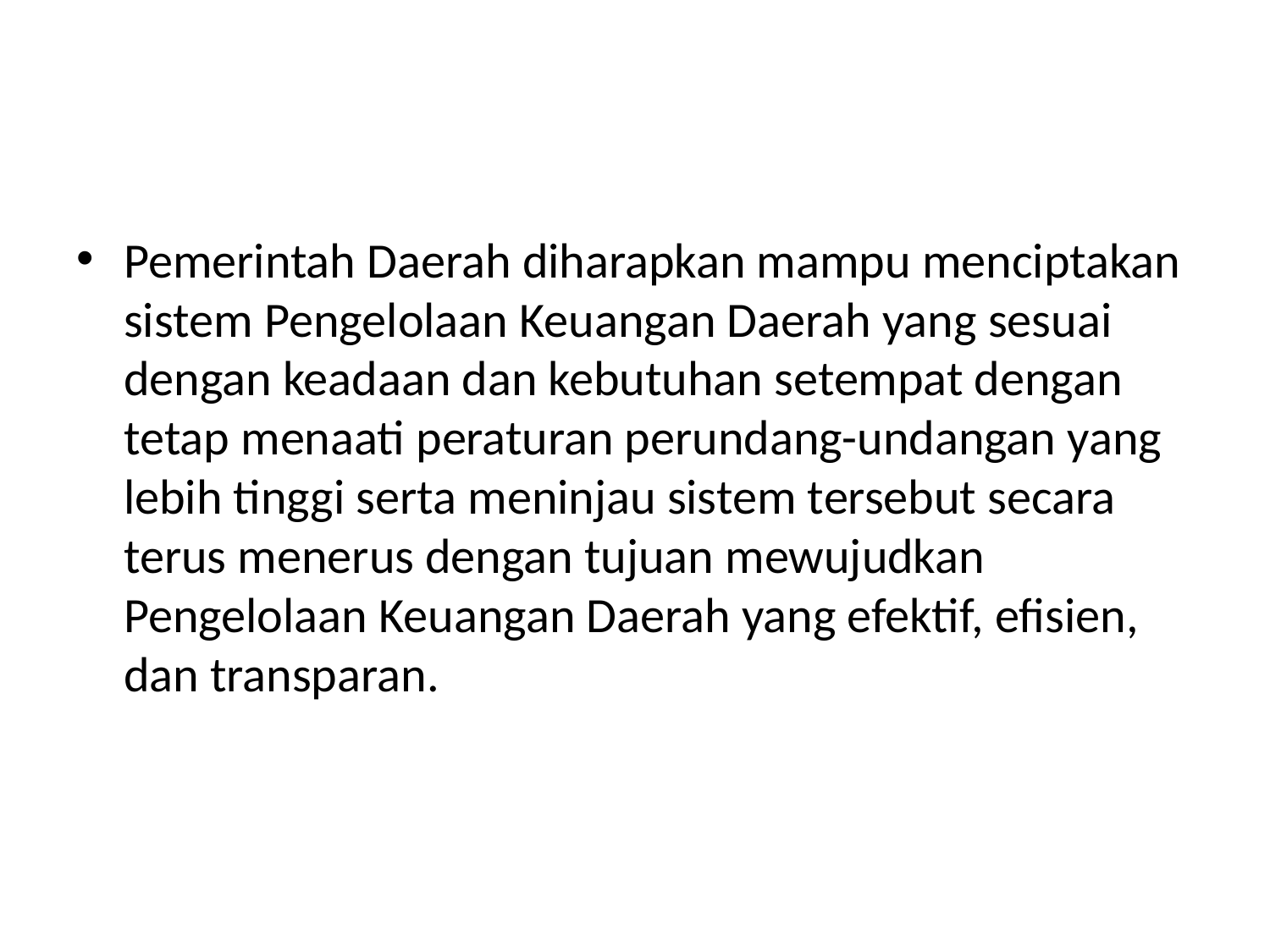

#
Pemerintah Daerah diharapkan mampu menciptakan sistem Pengelolaan Keuangan Daerah yang sesuai dengan keadaan dan kebutuhan setempat dengan tetap menaati peraturan perundang-undangan yang lebih tinggi serta meninjau sistem tersebut secara terus menerus dengan tujuan mewujudkan Pengelolaan Keuangan Daerah yang efektif, efisien, dan transparan.